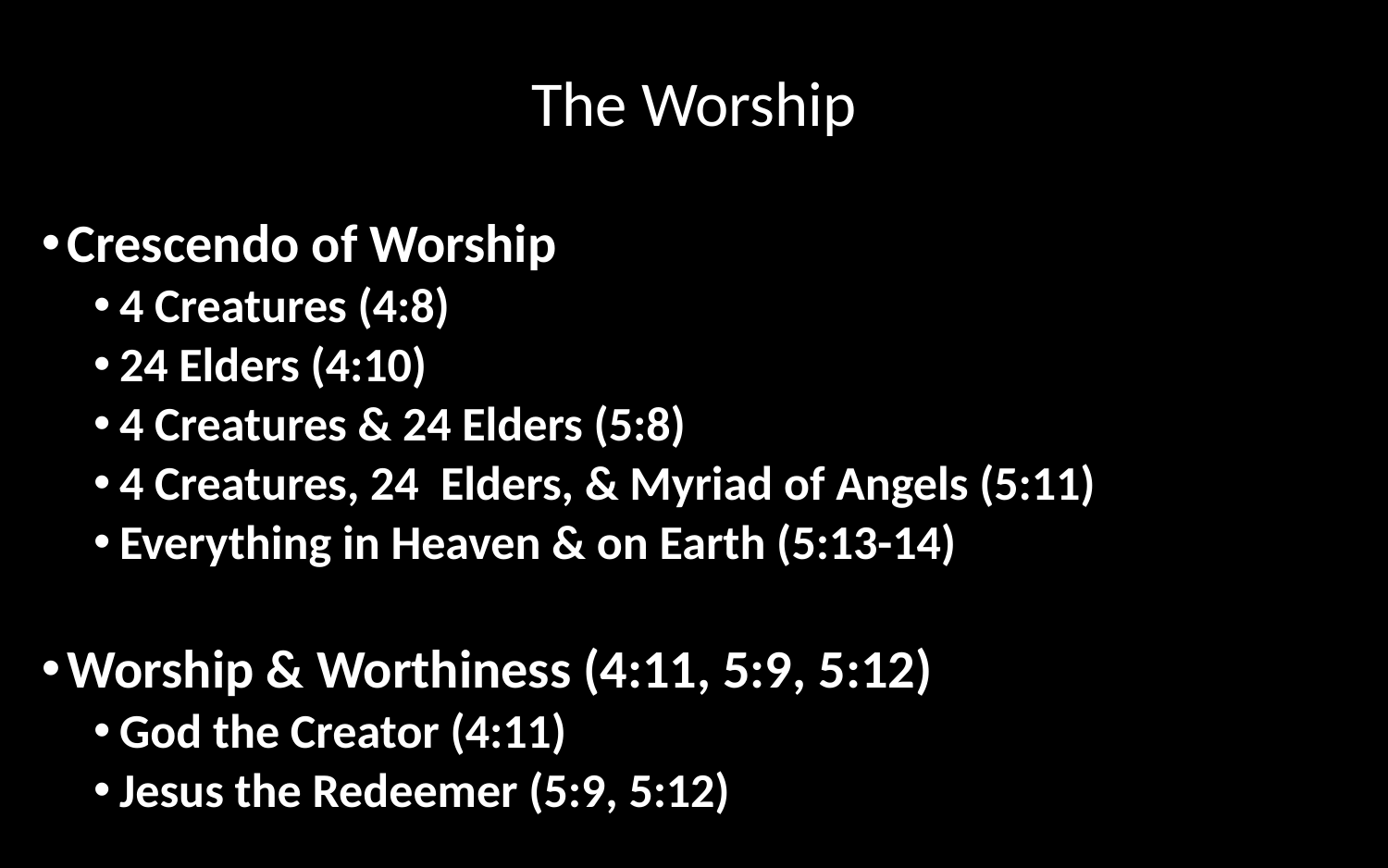

# The Worship
Crescendo of Worship
4 Creatures (4:8)
24 Elders (4:10)
4 Creatures & 24 Elders (5:8)
4 Creatures, 24  Elders, & Myriad of Angels (5:11)
Everything in Heaven & on Earth (5:13-14)

Worship & Worthiness (4:11, 5:9, 5:12)
God the Creator (4:11)
Jesus the Redeemer (5:9, 5:12)